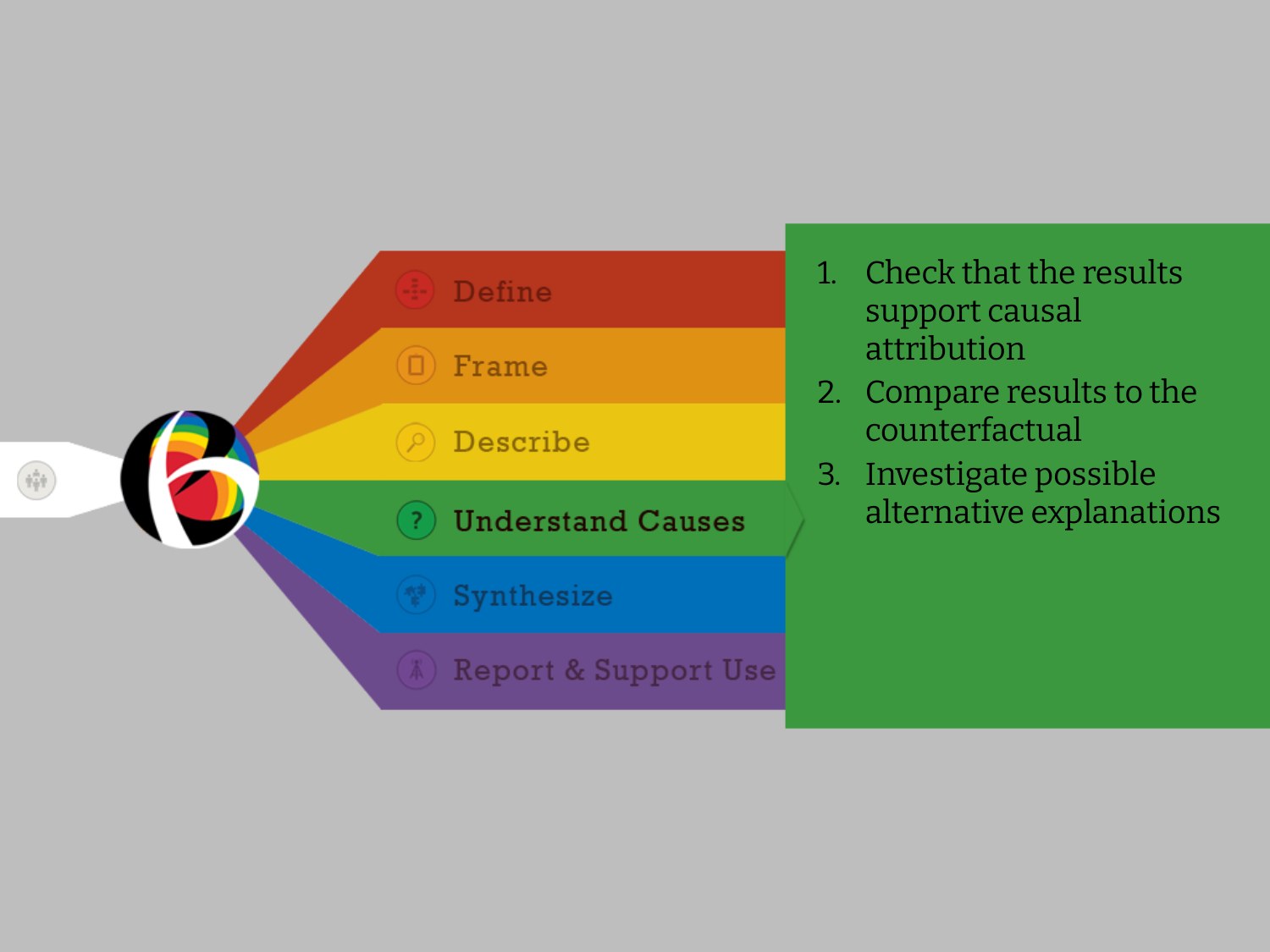

Check that the results support causal attribution
Compare results to the counterfactual
Investigate possible alternative explanations